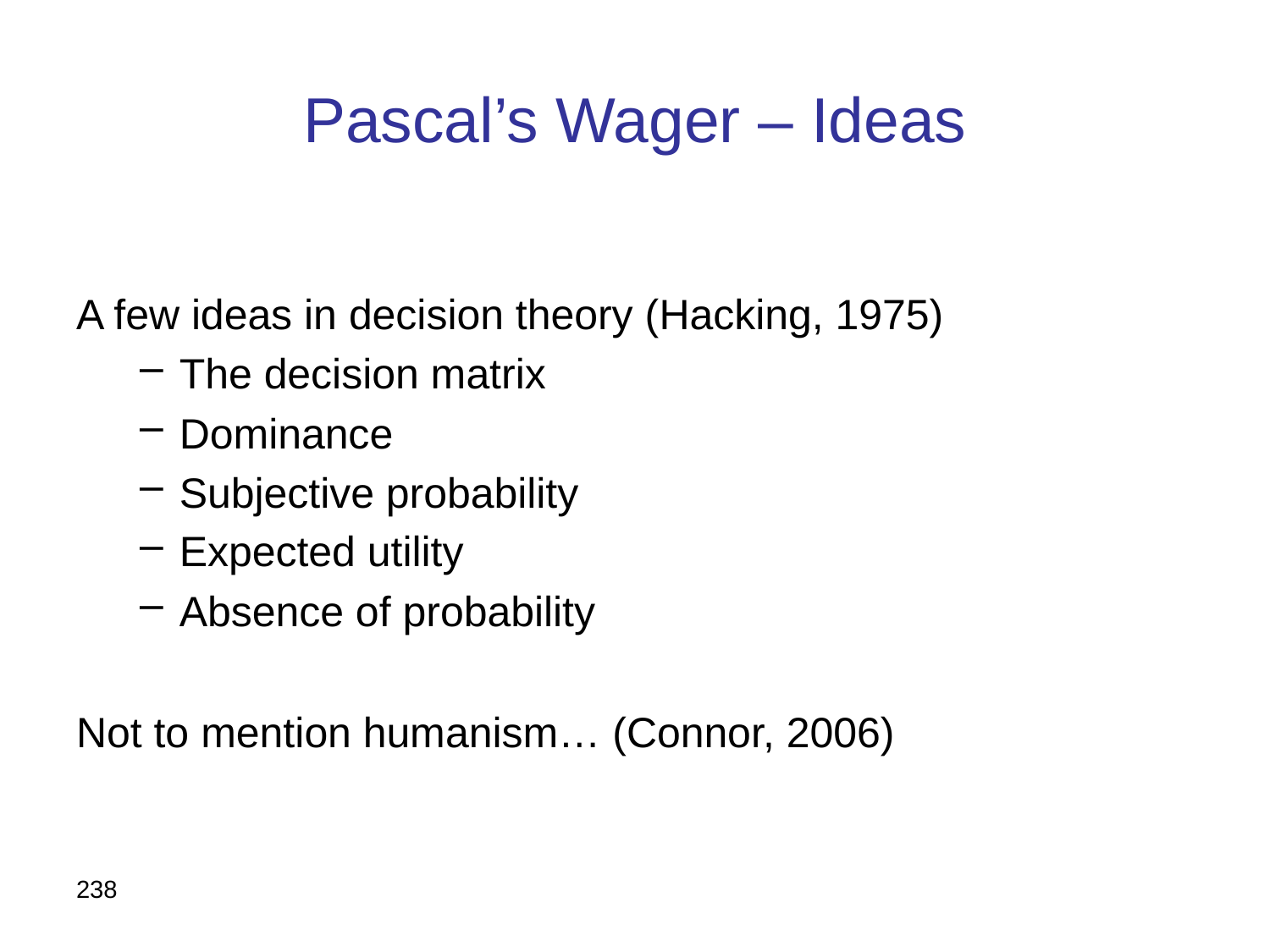

# Pascal’s Wager – Ideas

A few ideas in decision theory (Hacking, 1975)
The decision matrix
Dominance
Subjective probability
Expected utility
Absence of probability

Not to mention humanism… (Connor, 2006)
238